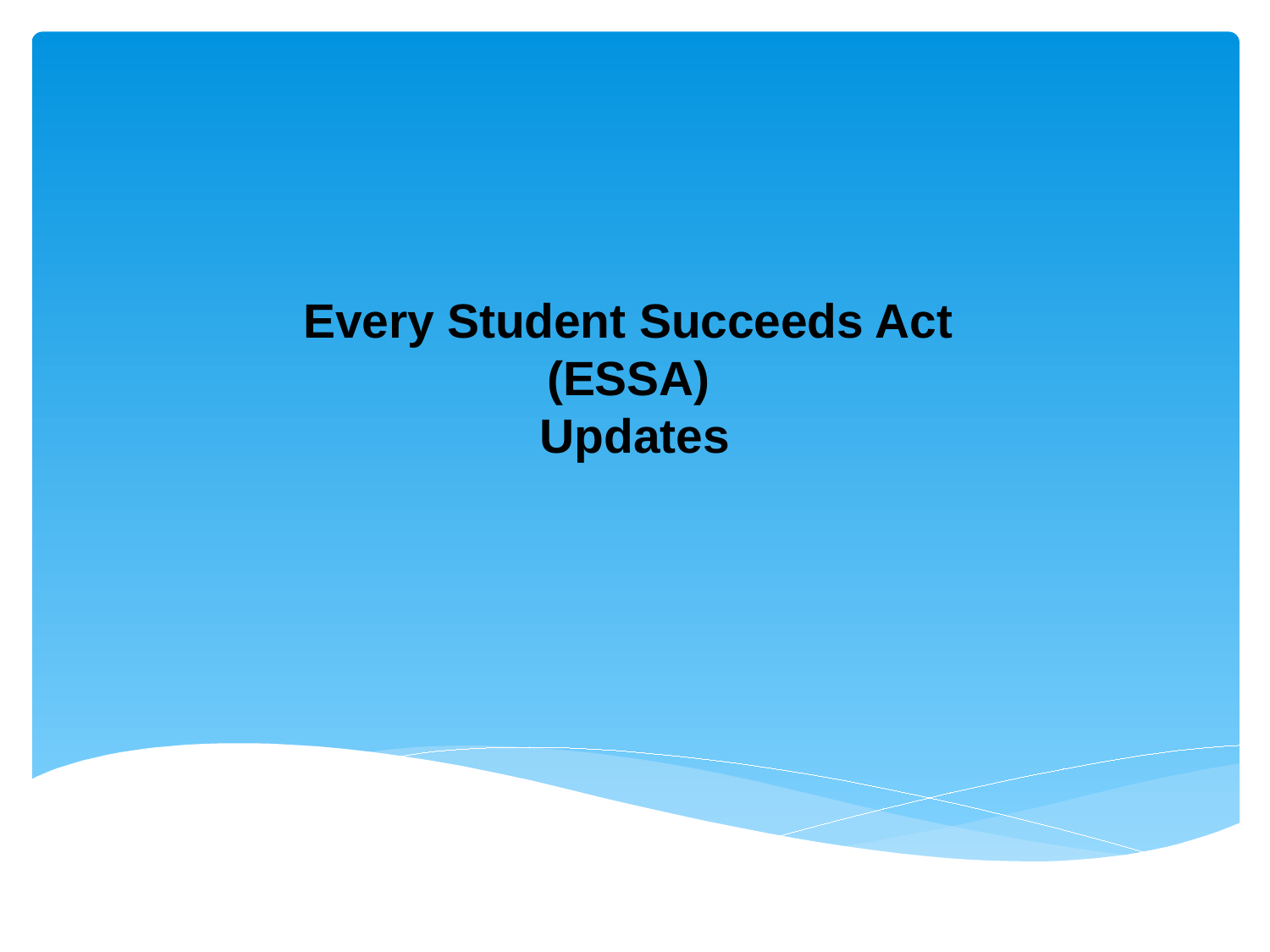

# Every Student Succeeds Act (ESSA) Updates